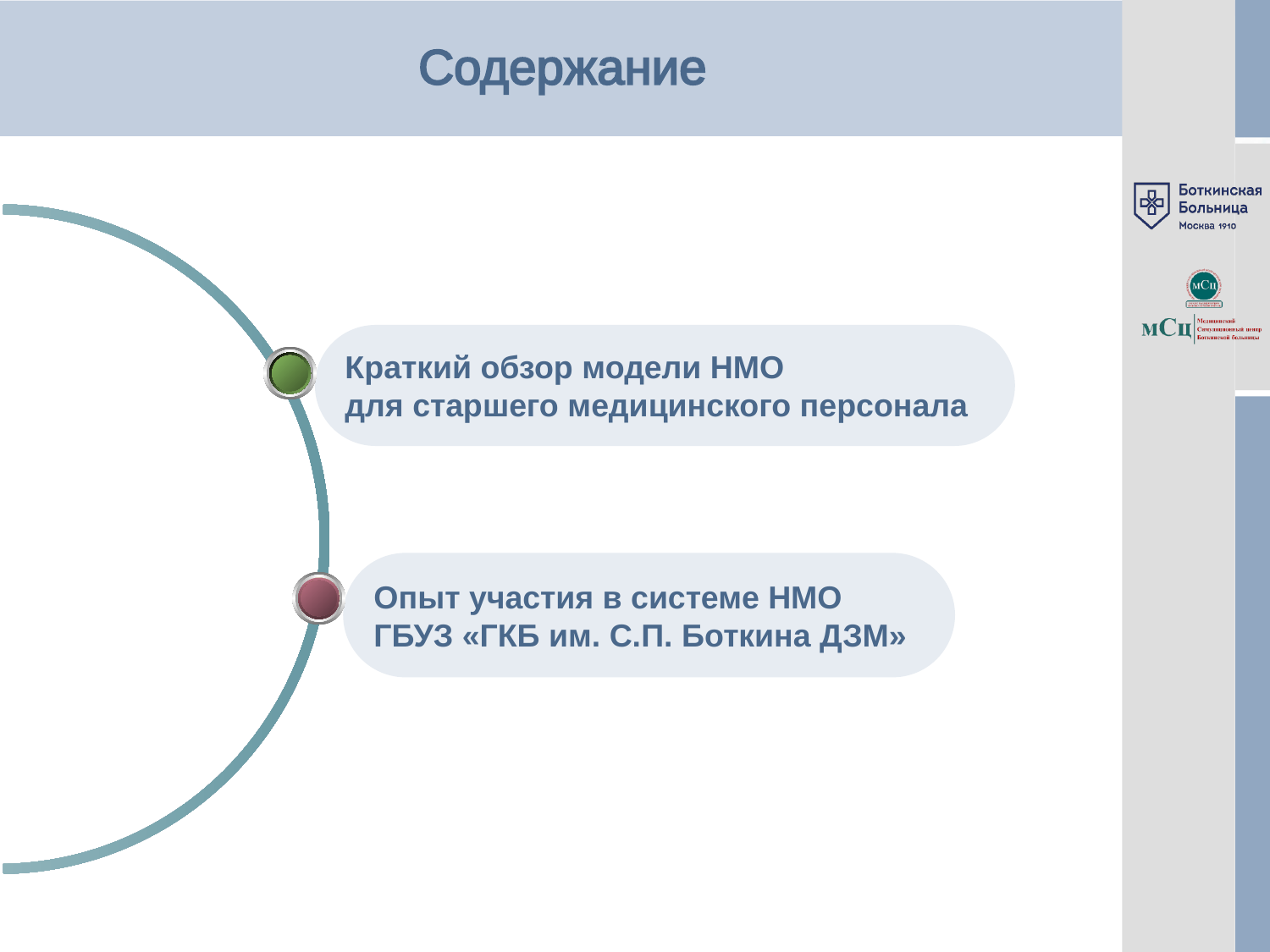

Содержание

Краткий обзор модели НМО
для старшего медицинского персонала

Опыт участия в системе НМО
ГБУЗ «ГКБ им. С.П. Боткина ДЗМ»